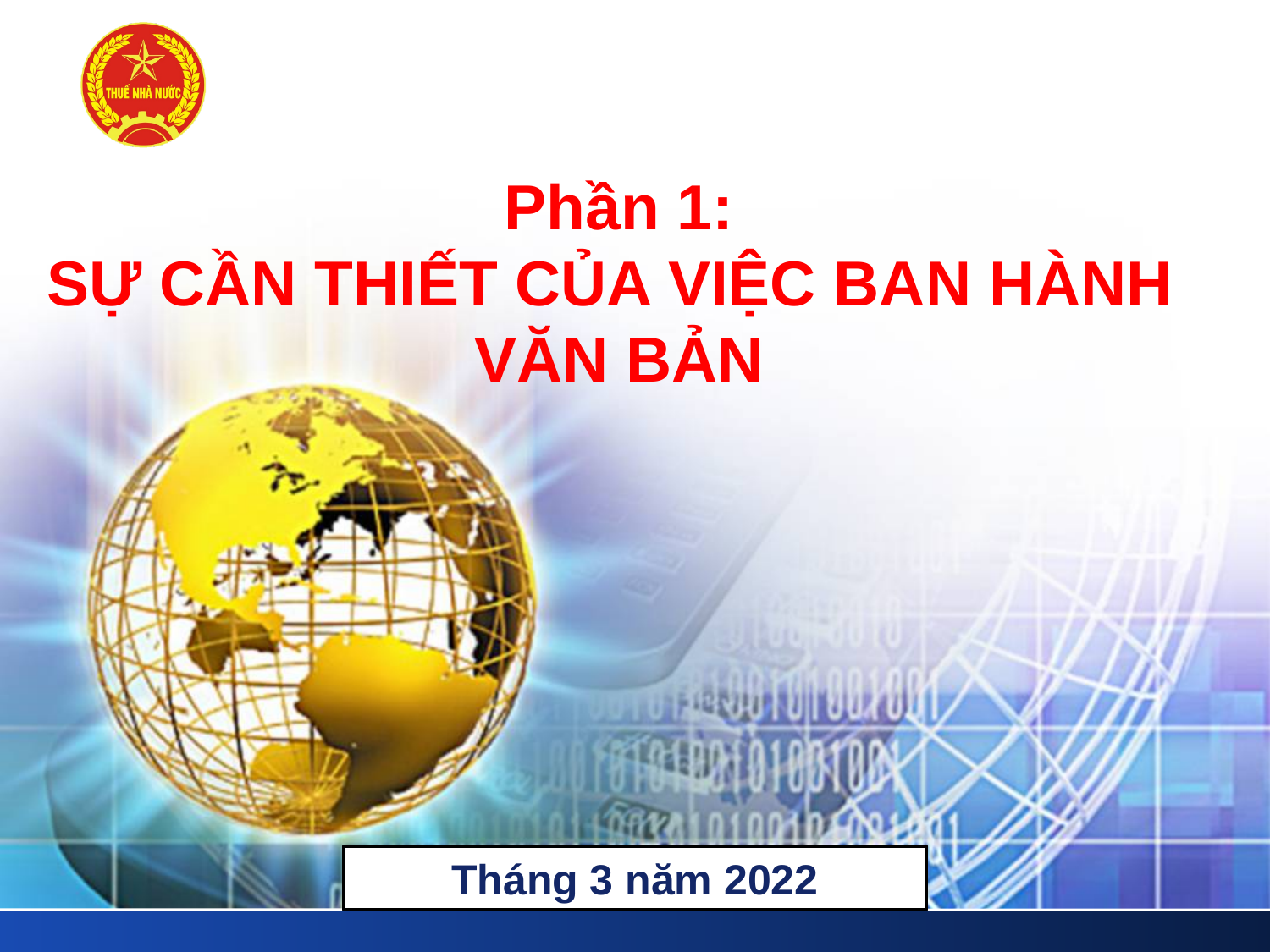

Phần 1:
SỰ CẦN THIẾT CỦA VIỆC BAN HÀNH
VĂN BẢN

Tháng 3 năm 2022